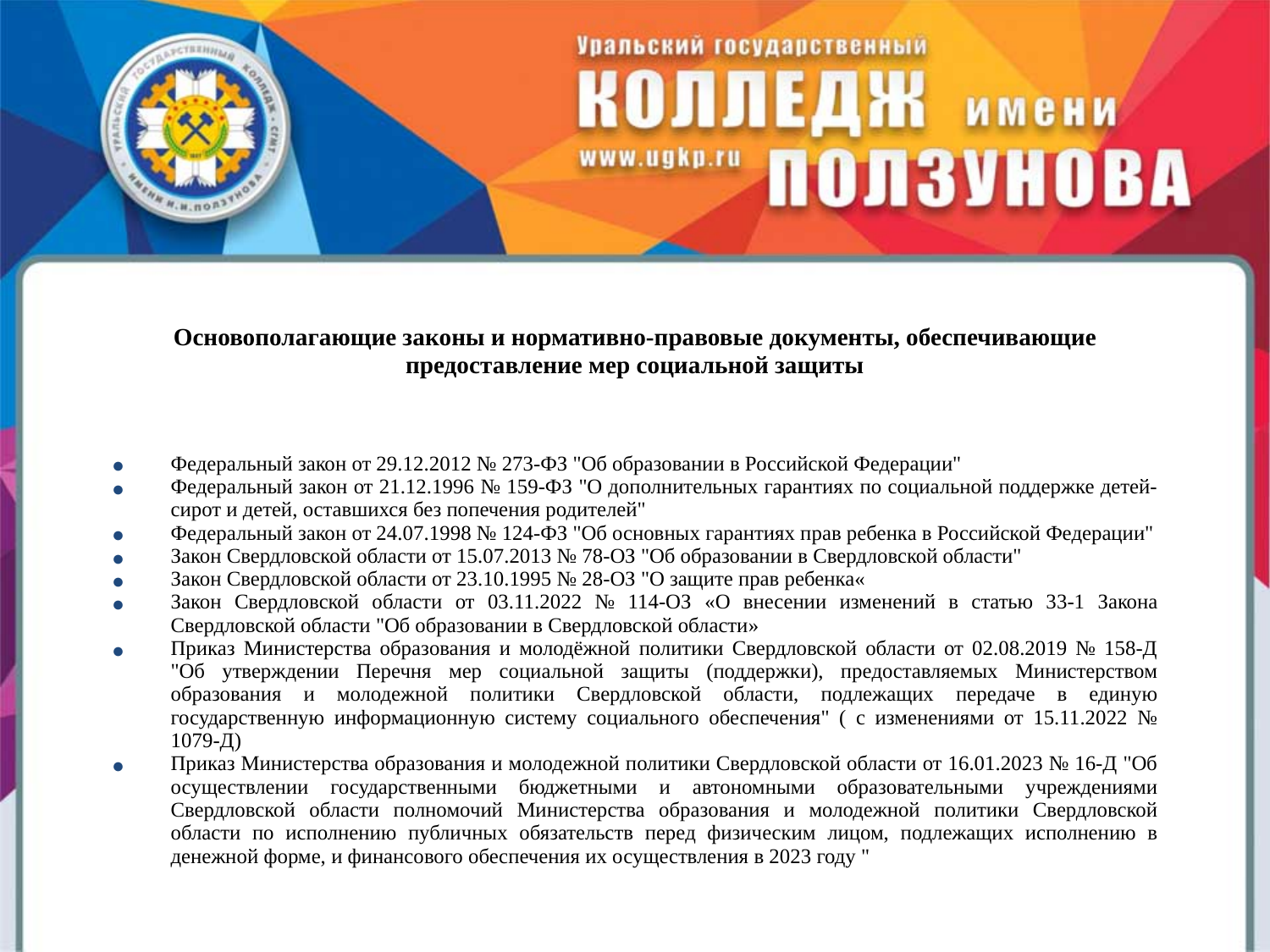

# Основополагающие законы и нормативно-правовые документы, обеспечивающие предоставление мер социальной защиты

Федеральный закон от 29.12.2012 № 273-ФЗ "Об образовании в Российской Федерации"
Федеральный закон от 21.12.1996 № 159-ФЗ "О дополнительных гарантиях по социальной поддержке детей-сирот и детей, оставшихся без попечения родителей"
Федеральный закон от 24.07.1998 № 124-ФЗ "Об основных гарантиях прав ребенка в Российской Федерации"
Закон Свердловской области от 15.07.2013 № 78-ОЗ "Об образовании в Свердловской области"
Закон Свердловской области от 23.10.1995 № 28-ОЗ "О защите прав ребенка«
Закон Свердловской области от 03.11.2022 № 114-ОЗ «О внесении изменений в статью 33-1 Закона Свердловской области "Об образовании в Свердловской области»
Приказ Министерства образования и молодёжной политики Свердловской области от 02.08.2019 № 158-Д "Об утверждении Перечня мер социальной защиты (поддержки), предоставляемых Министерством образования и молодежной политики Свердловской области, подлежащих передаче в единую государственную информационную систему социального обеспечения" ( с изменениями от 15.11.2022 № 1079-Д)
Приказ Министерства образования и молодежной политики Свердловской области от 16.01.2023 № 16-Д "Об осуществлении государственными бюджетными и автономными образовательными учреждениями Свердловской области полномочий Министерства образования и молодежной политики Свердловской области по исполнению публичных обязательств перед физическим лицом, подлежащих исполнению в денежной форме, и финансового обеспечения их осуществления в 2023 году "